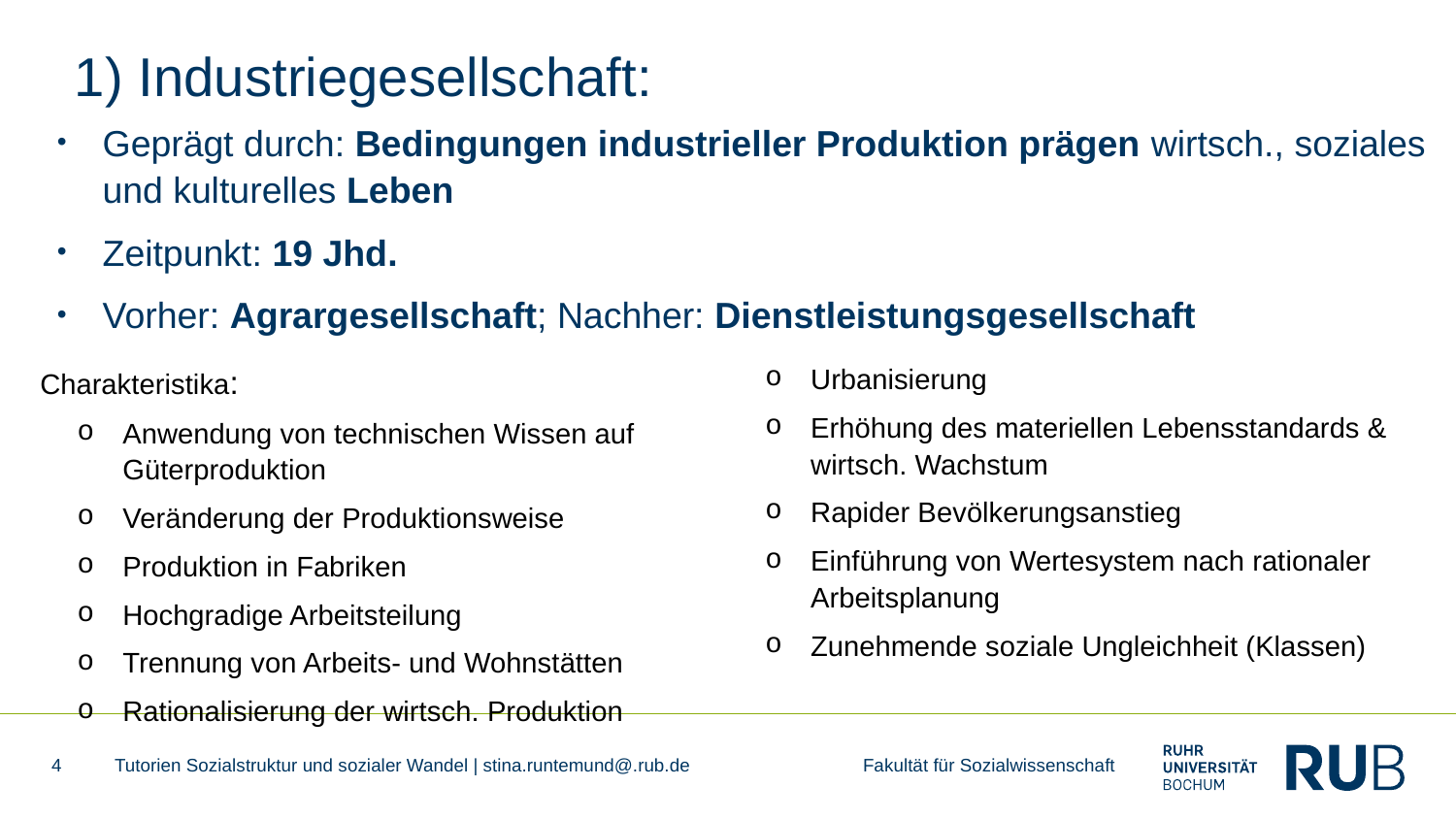

# 1) Industriegesellschaft:
Geprägt durch: Bedingungen industrieller Produktion prägen wirtsch., soziales und kulturelles Leben
Zeitpunkt: 19 Jhd.
Vorher: Agrargesellschaft; Nachher: Dienstleistungsgesellschaft

Charakteristika:
Anwendung von technischen Wissen auf Güterproduktion
Veränderung der Produktionsweise
Produktion in Fabriken
Hochgradige Arbeitsteilung
Trennung von Arbeits- und Wohnstätten
Rationalisierung der wirtsch. Produktion

Folgen:
Urbanisierung
Erhöhung des materiellen Lebensstandards & wirtsch. Wachstum
Rapider Bevölkerungsanstieg
Einführung von Wertesystem nach rationaler Arbeitsplanung
Zunehmende soziale Ungleichheit (Klassen)

4
Tutorien Sozialstruktur und sozialer Wandel | stina.runtemund@.rub.de                                  Fakultät für Sozialwissenschaft